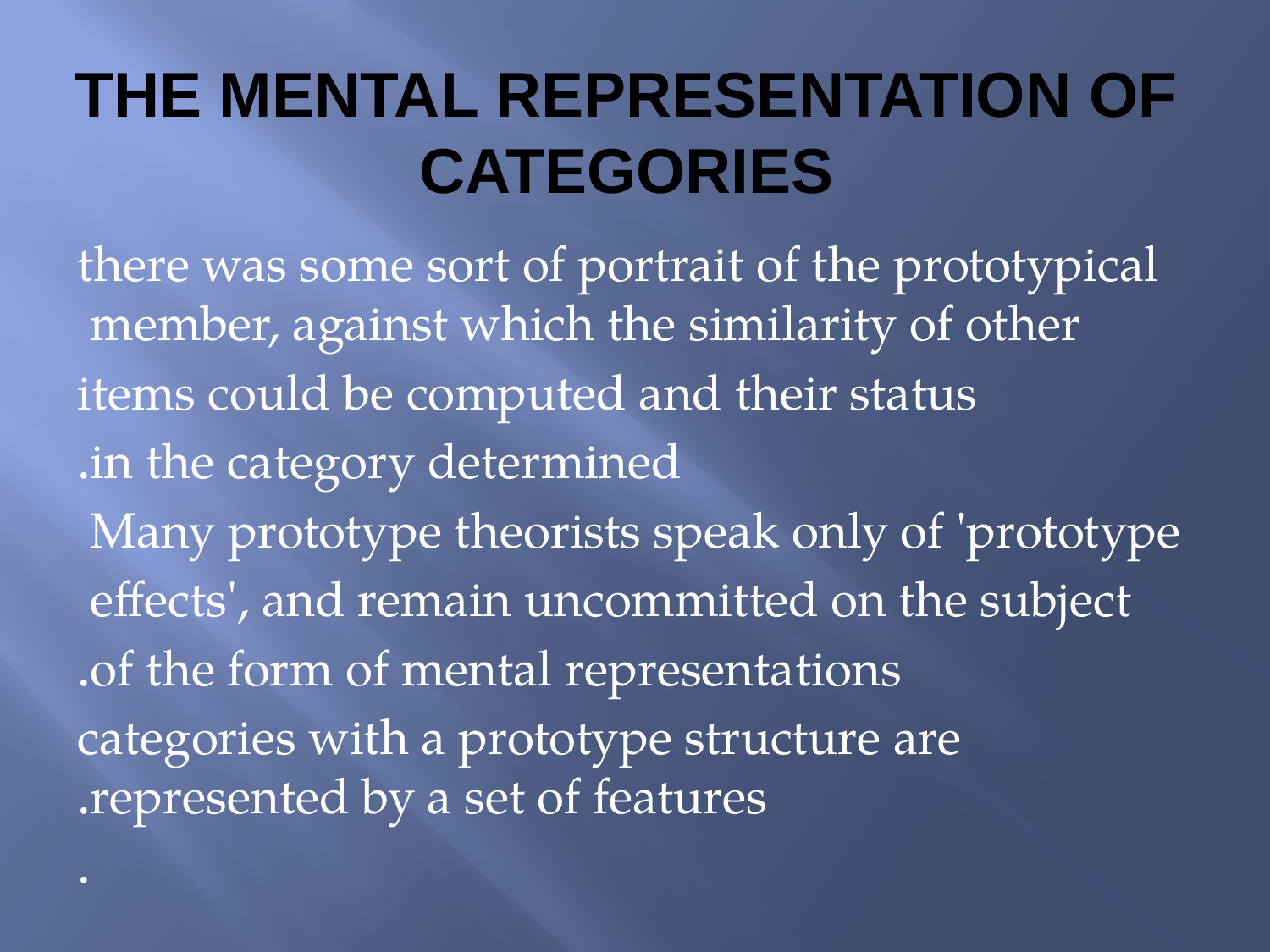

# The mental representation of categories
there was some sort of portrait of the prototypical member, against which the similarity of other
items could be computed and their status
in the category determined.
Many prototype theorists speak only of 'prototype
effects', and remain uncommitted on the subject
of the form of mental representations.
categories with a prototype structure are represented by a set of features.
.